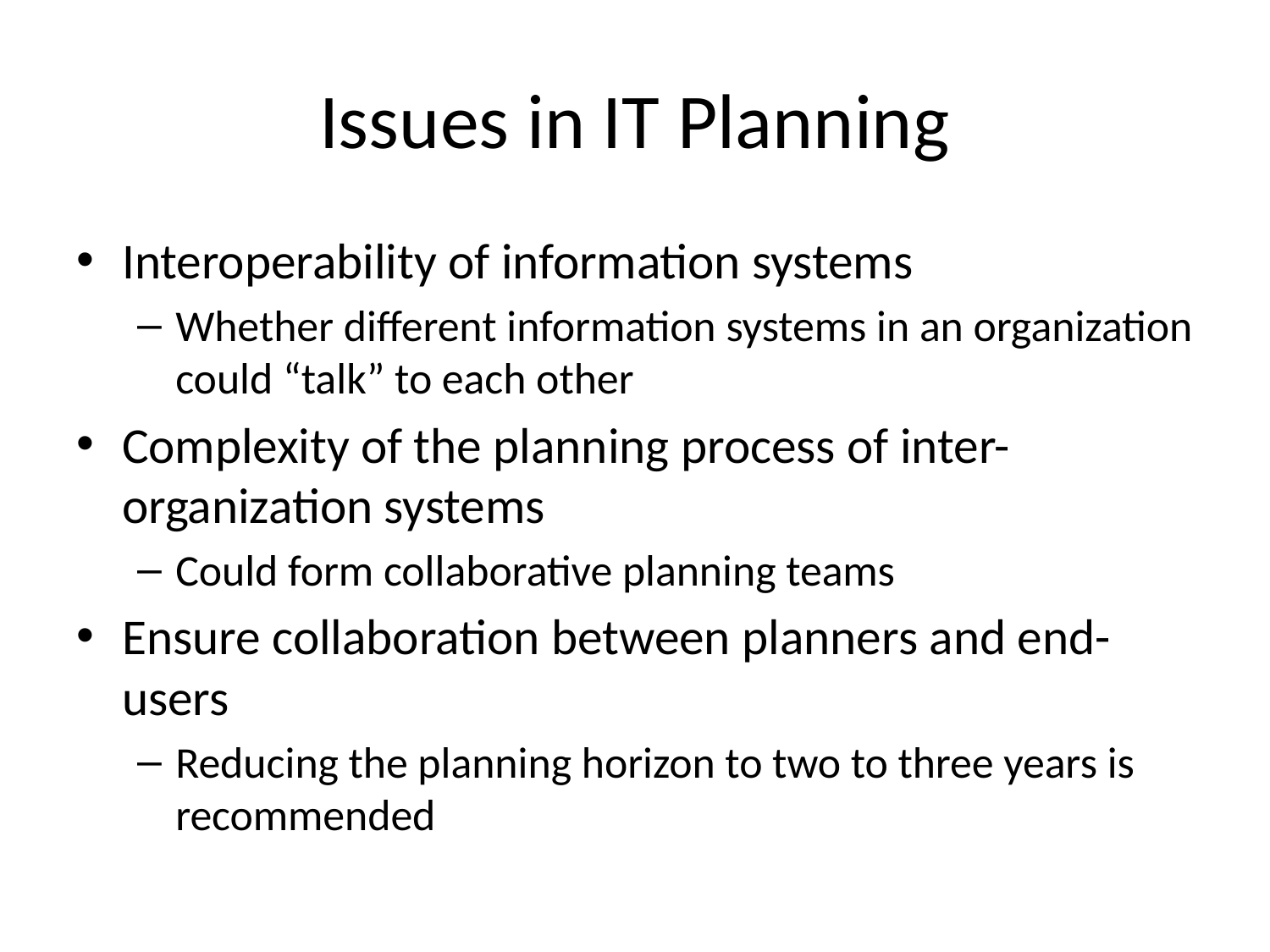

# Issues in IT Planning
Interoperability of information systems
Whether different information systems in an organization could “talk” to each other
Complexity of the planning process of inter-organization systems
Could form collaborative planning teams
Ensure collaboration between planners and end-users
Reducing the planning horizon to two to three years is recommended